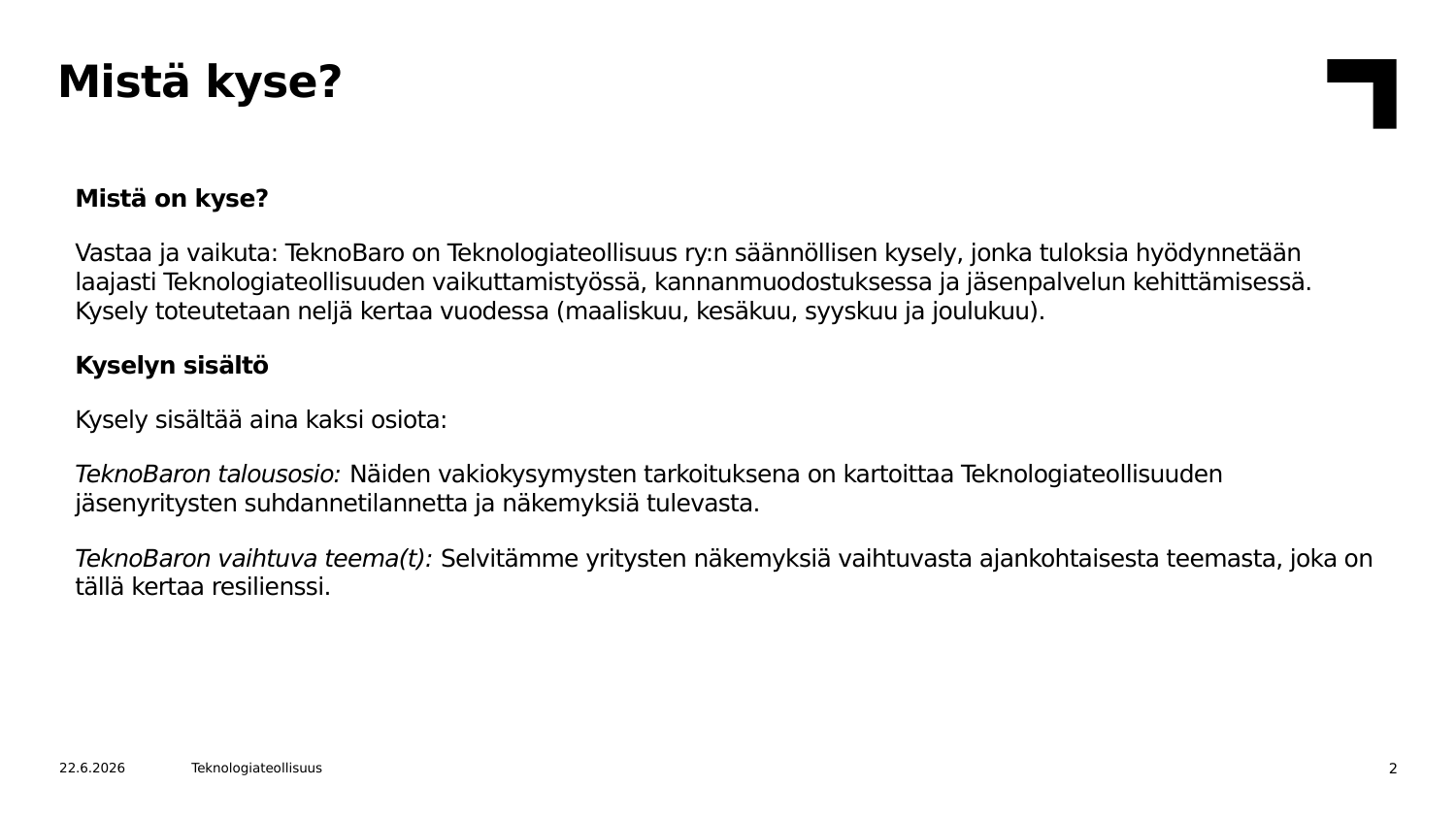

Mistä kyse?
Mistä on kyse? 
Vastaa ja vaikuta: TeknoBaro on Teknologiateollisuus ry:n säännöllisen kysely, jonka tuloksia hyödynnetään laajasti Teknologiateollisuuden vaikuttamistyössä, kannanmuodostuksessa ja jäsenpalvelun kehittämisessä. Kysely toteutetaan neljä kertaa vuodessa (maaliskuu, kesäkuu, syyskuu ja joulukuu).
Kyselyn sisältö
Kysely sisältää aina kaksi osiota:
TeknoBaron talousosio: Näiden vakiokysymysten tarkoituksena on kartoittaa Teknologiateollisuuden jäsenyritysten suhdannetilannetta ja näkemyksiä tulevasta.
TeknoBaron vaihtuva teema(t): Selvitämme yritysten näkemyksiä vaihtuvasta ajankohtaisesta teemasta, joka on tällä kertaa resilienssi.

22.6.2026
Teknologiateollisuus
2